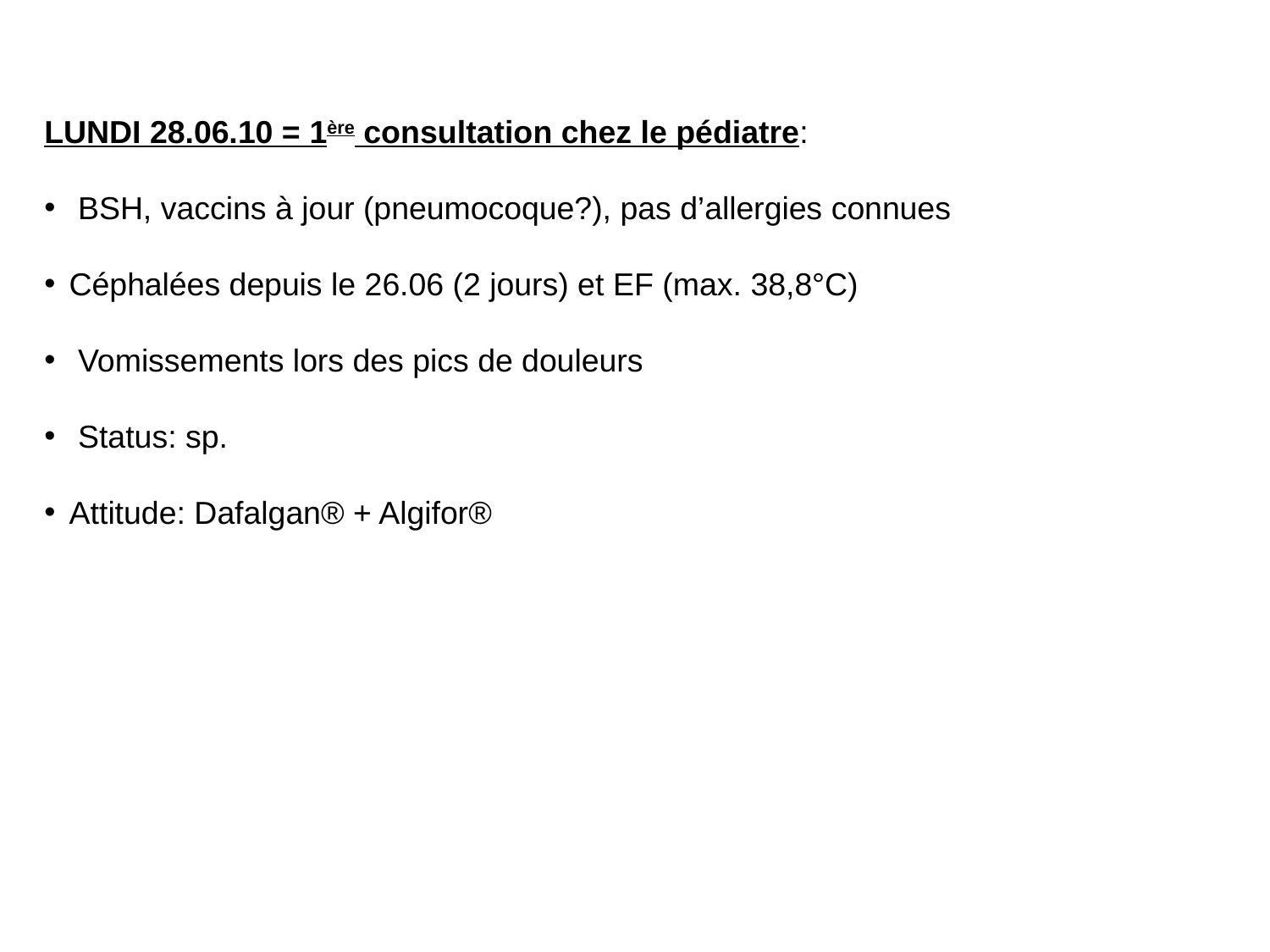

LUNDI 28.06.10 = 1ère consultation chez le pédiatre:

 BSH, vaccins à jour (pneumocoque?), pas d’allergies connues

Céphalées depuis le 26.06 (2 jours) et EF (max. 38,8°C)

 Vomissements lors des pics de douleurs

 Status: sp.

Attitude: Dafalgan® + Algifor®